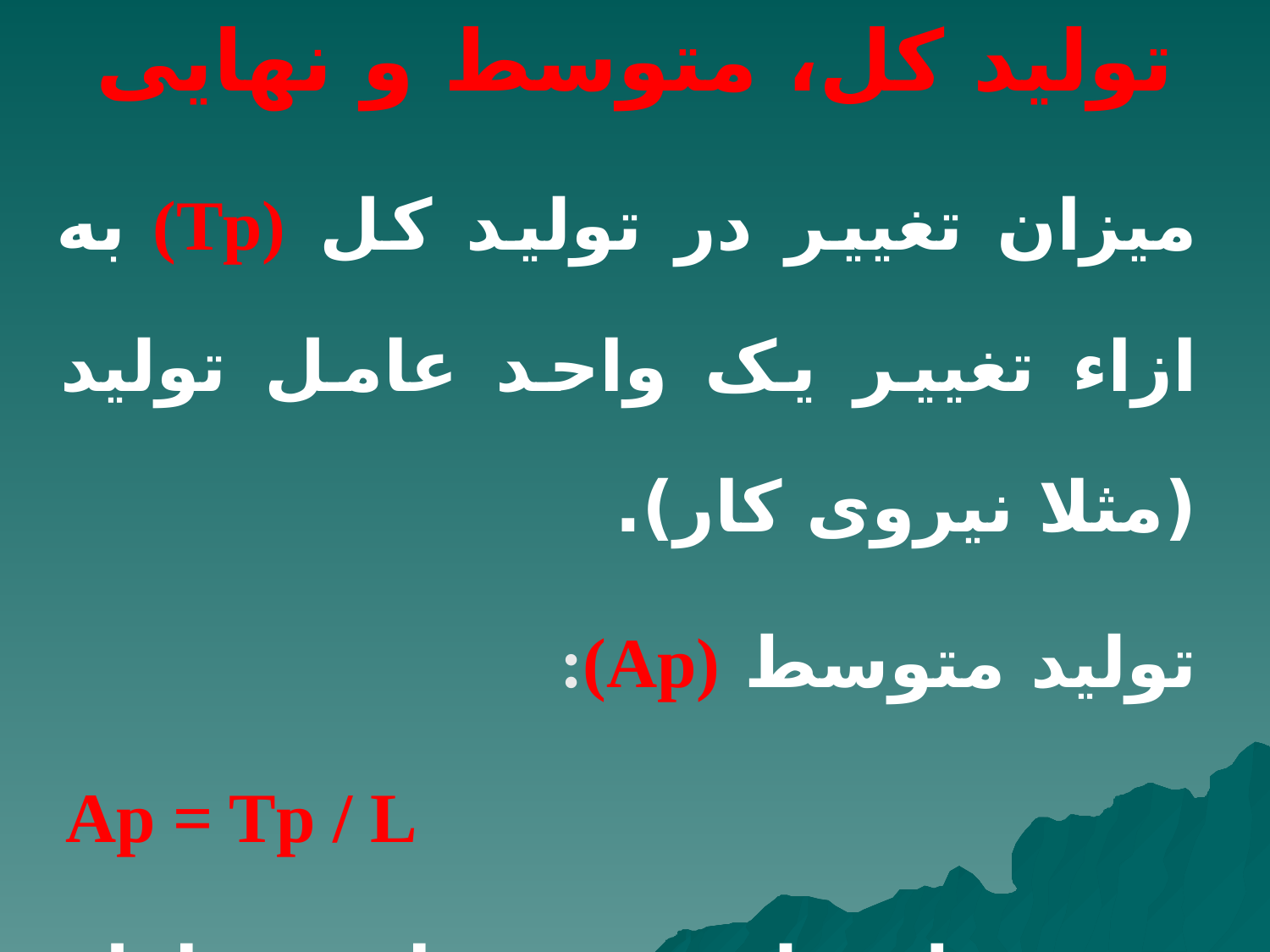

# تولید کل، متوسط و نهایی
میزان تغییر در تولید کل (Tp) به ازاء تغییر یک واحد عامل تولید (مثلا نیروی کار).
تولید متوسط (Ap):
 Ap = Tp / L
متوسط تولید هر واحد عامل تولید (نیروی کار).